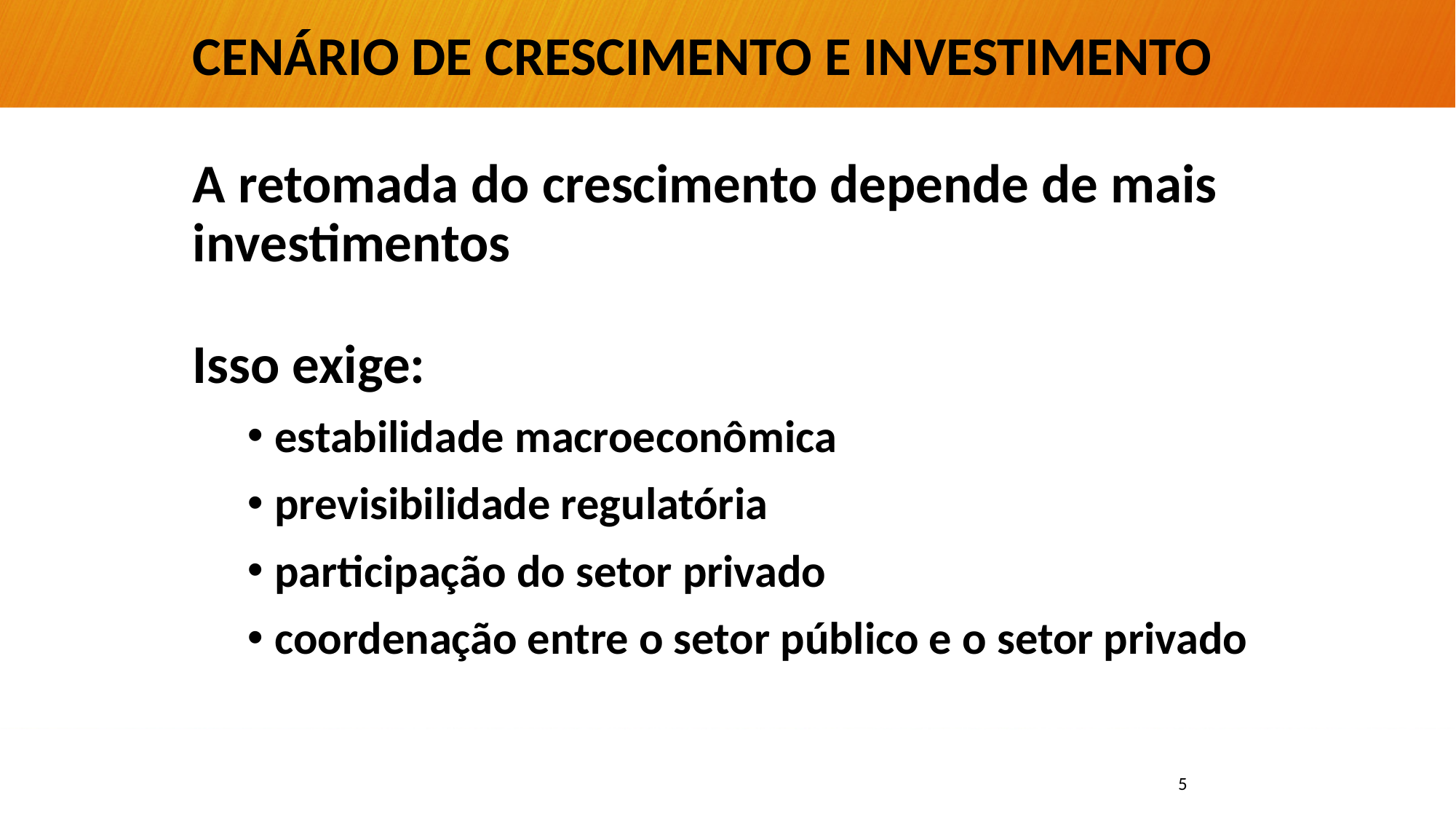

# CENÁRIO DE CRESCIMENTO E INVESTIMENTO
A retomada do crescimento depende de mais investimentos

Isso exige:
estabilidade macroeconômica
previsibilidade regulatória
participação do setor privado
coordenação entre o setor público e o setor privado

5